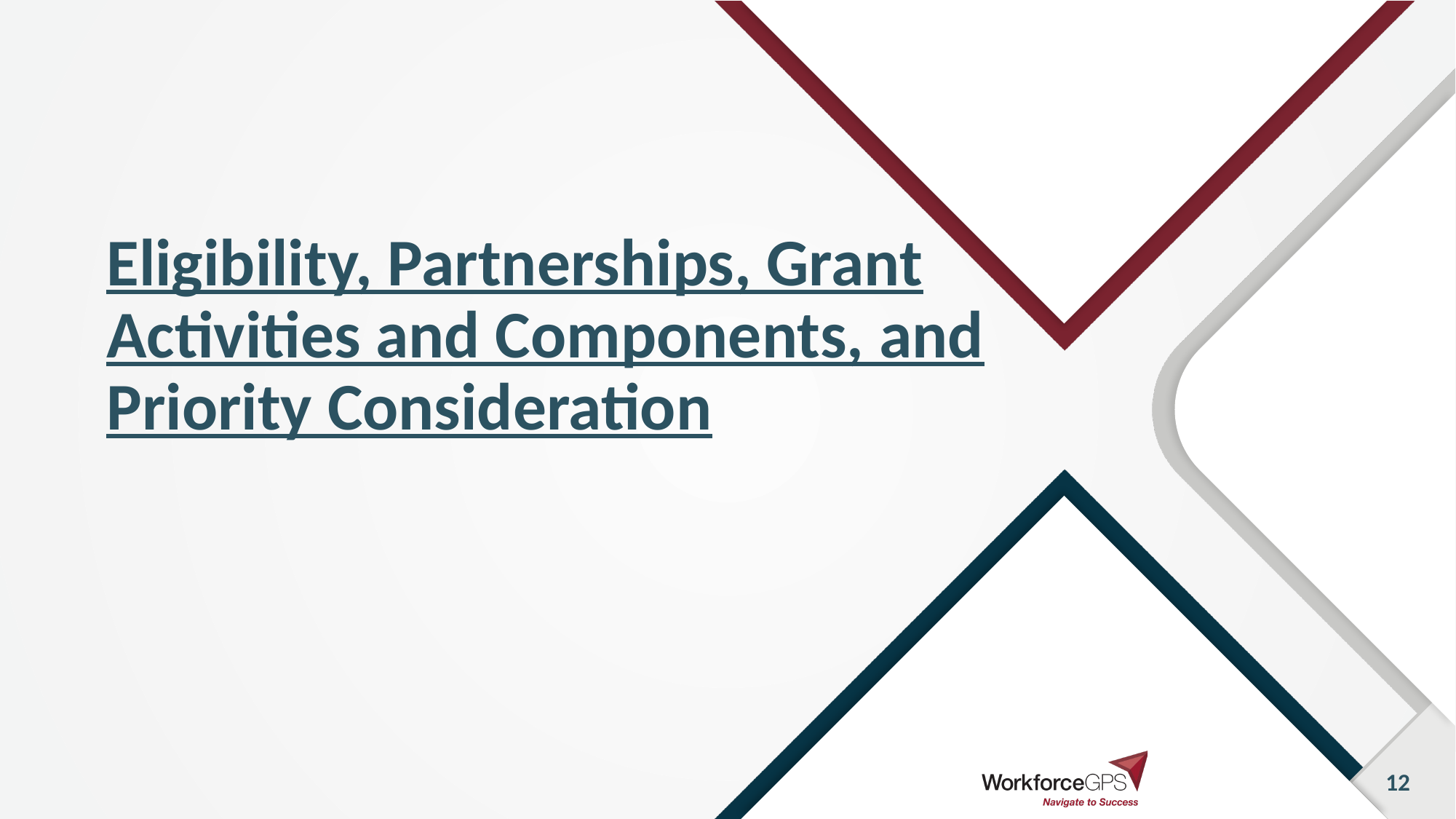

# Eligibility, Partnerships, Grant Activities and Components, and Priority Consideration
12